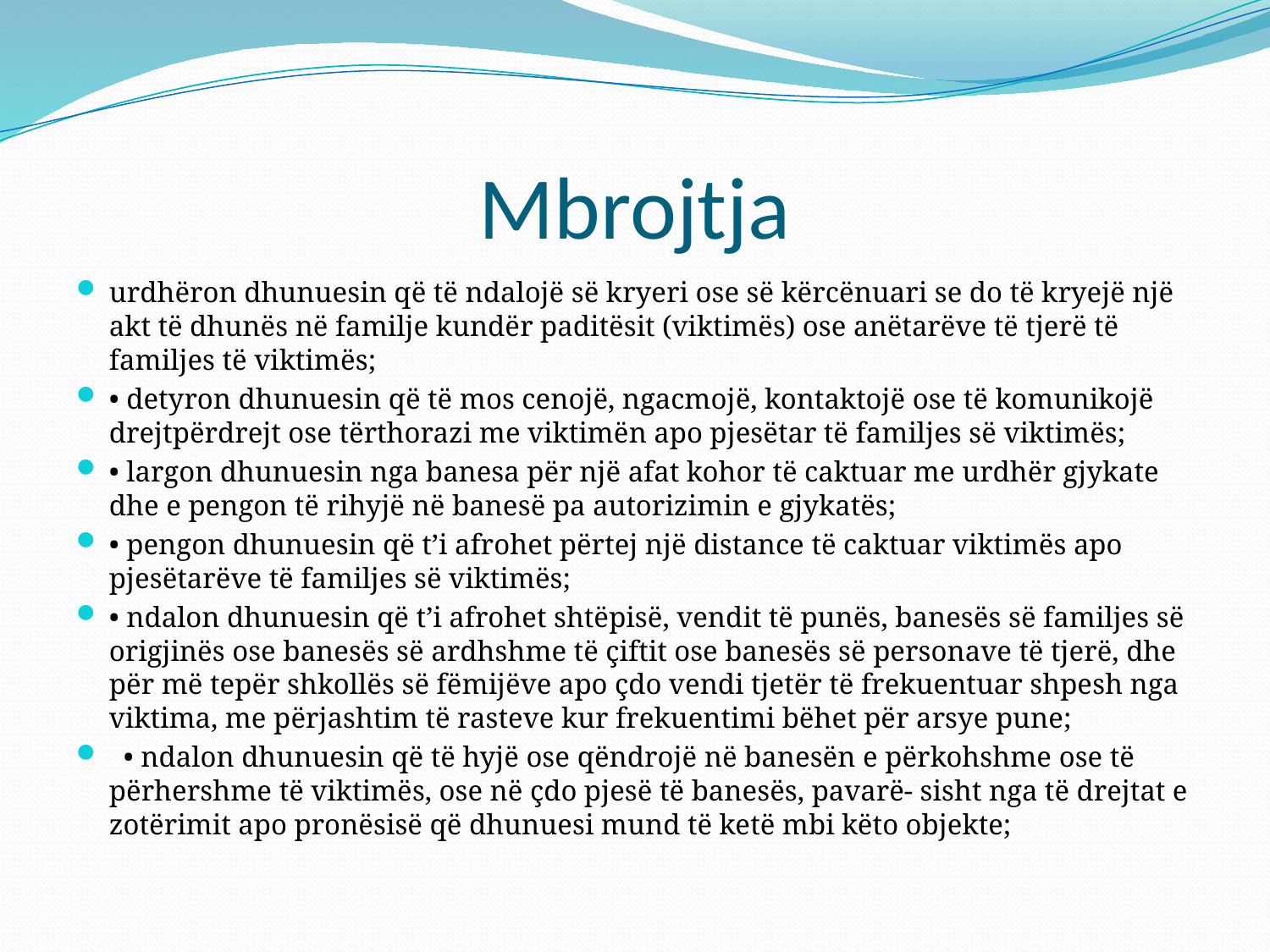

# Mbrojtja
urdhëron dhunuesin që të ndalojë së kryeri ose së kërcënuari se do të kryejë një akt të dhunës në familje kundër paditësit (viktimës) ose anëtarëve të tjerë të familjes të viktimës;
• detyron dhunuesin që të mos cenojë, ngacmojë, kontaktojë ose të komunikojë drejtpërdrejt ose tërthorazi me viktimën apo pjesëtar të familjes së viktimës;
• largon dhunuesin nga banesa për një afat kohor të caktuar me urdhër gjykate dhe e pengon të rihyjë në banesë pa autorizimin e gjykatës;
• pengon dhunuesin që t’i afrohet përtej një distance të caktuar viktimës apo pjesëtarëve të familjes së viktimës;
• ndalon dhunuesin që t’i afrohet shtëpisë, vendit të punës, banesës së familjes së origjinës ose banesës së ardhshme të çiftit ose banesës së personave të tjerë, dhe për më tepër shkollës së fëmijëve apo çdo vendi tjetër të frekuentuar shpesh nga viktima, me përjashtim të rasteve kur frekuentimi bëhet për arsye pune;
  • ndalon dhunuesin që të hyjë ose qëndrojë në banesën e përkohshme ose të përhershme të viktimës, ose në çdo pjesë të banesës, pavarë- sisht nga të drejtat e zotërimit apo pronësisë që dhunuesi mund të ketë mbi këto objekte;